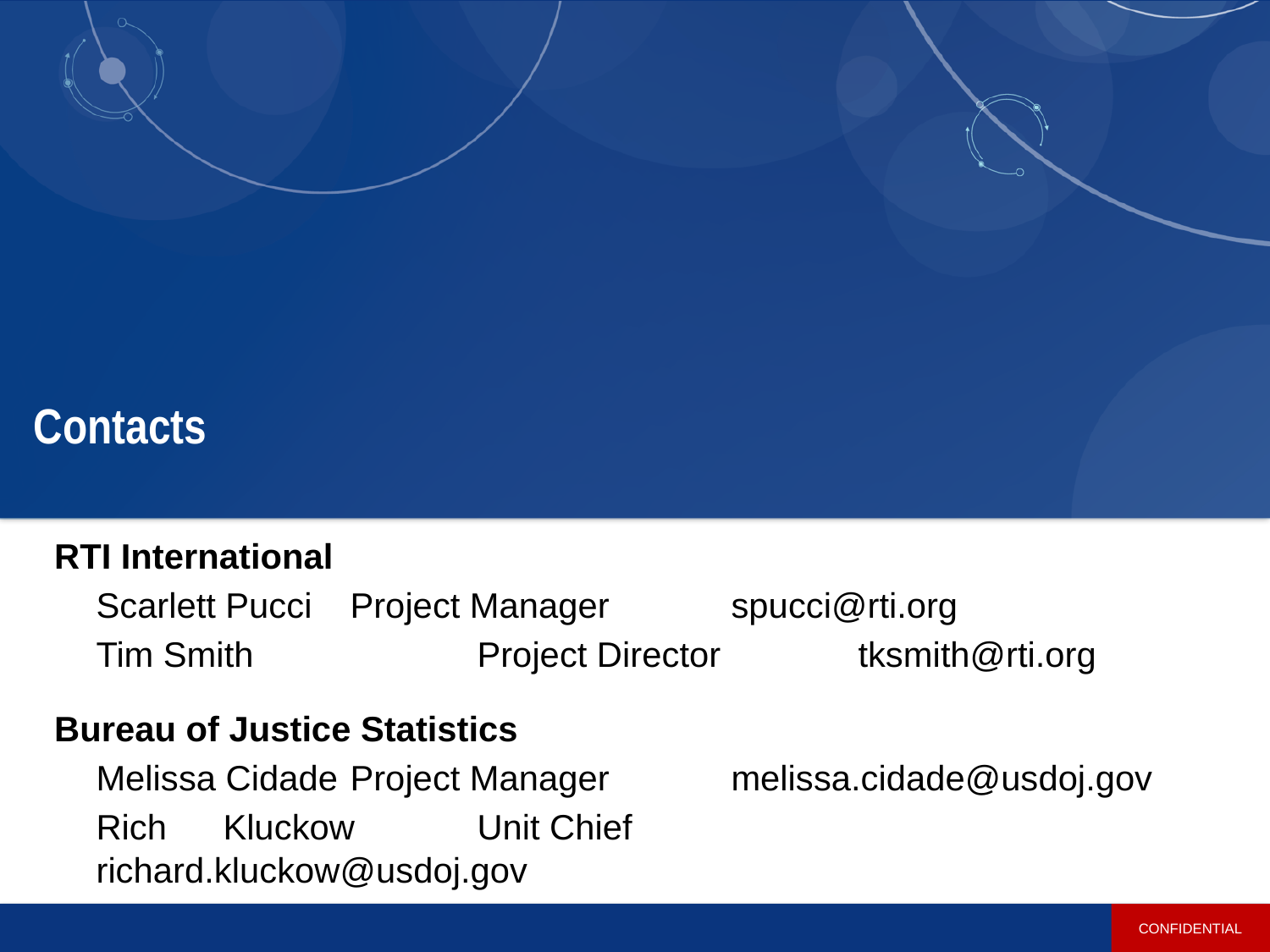

# Contacts
RTI International
Scarlett Pucci	Project Manager	spucci@rti.org
Tim Smith		Project Director		tksmith@rti.org

Bureau of Justice Statistics
Melissa Cidade	Project Manager	melissa.cidade@usdoj.gov
Rich	Kluckow 	Unit Chief		richard.kluckow@usdoj.gov
CONFIDENTIAL